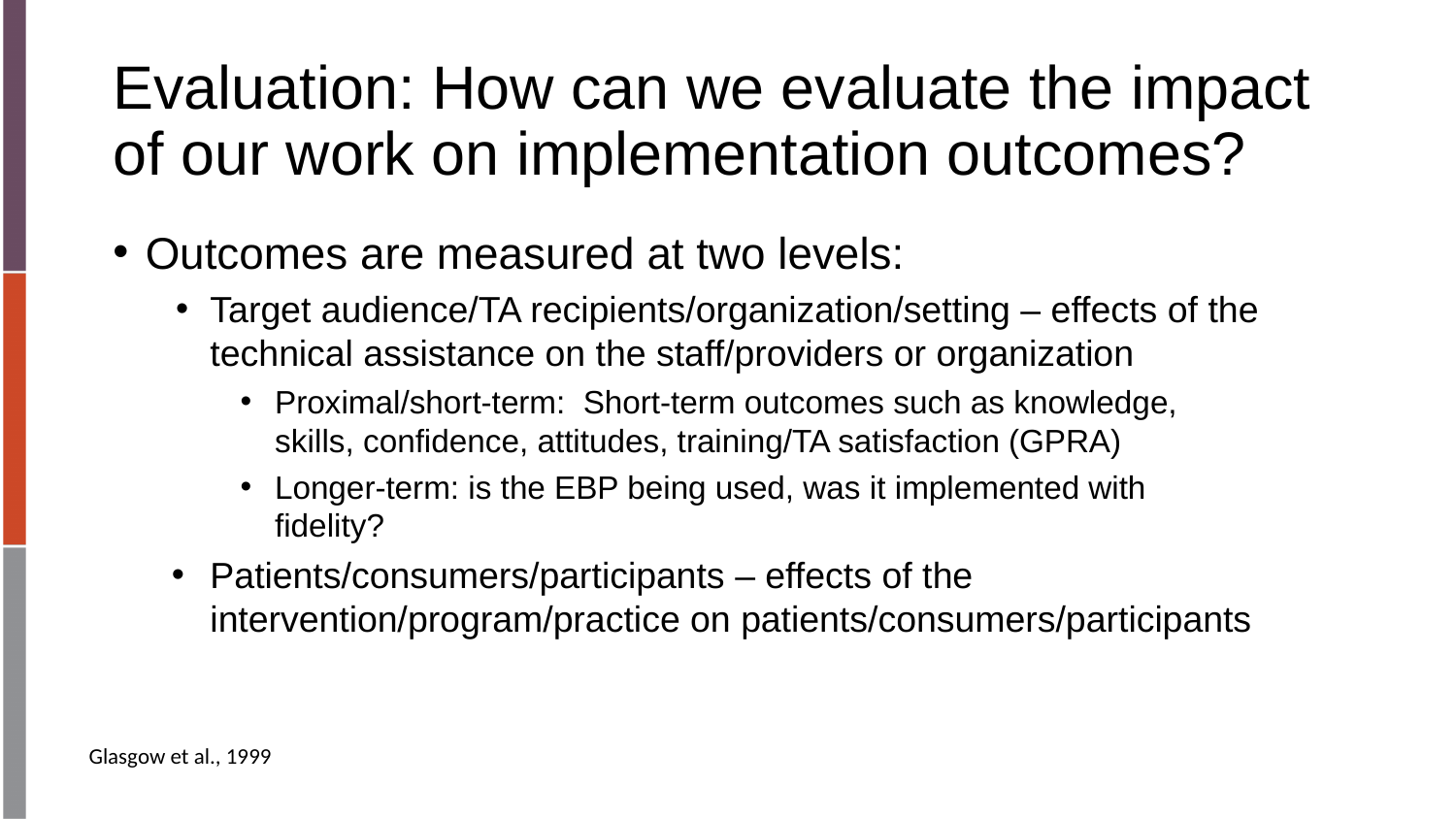

# Evaluation: How can we evaluate the impact of our work on implementation outcomes?
Outcomes are measured at two levels:
Target audience/TA recipients/organization/setting – effects of the technical assistance on the staff/providers or organization
Proximal/short-term:  Short-term outcomes such as knowledge, skills, confidence, attitudes, training/TA satisfaction (GPRA)
Longer-term: is the EBP being used, was it implemented with fidelity?
Patients/consumers/participants – effects of the intervention/program/practice on patients/consumers/participants

Glasgow et al., 1999